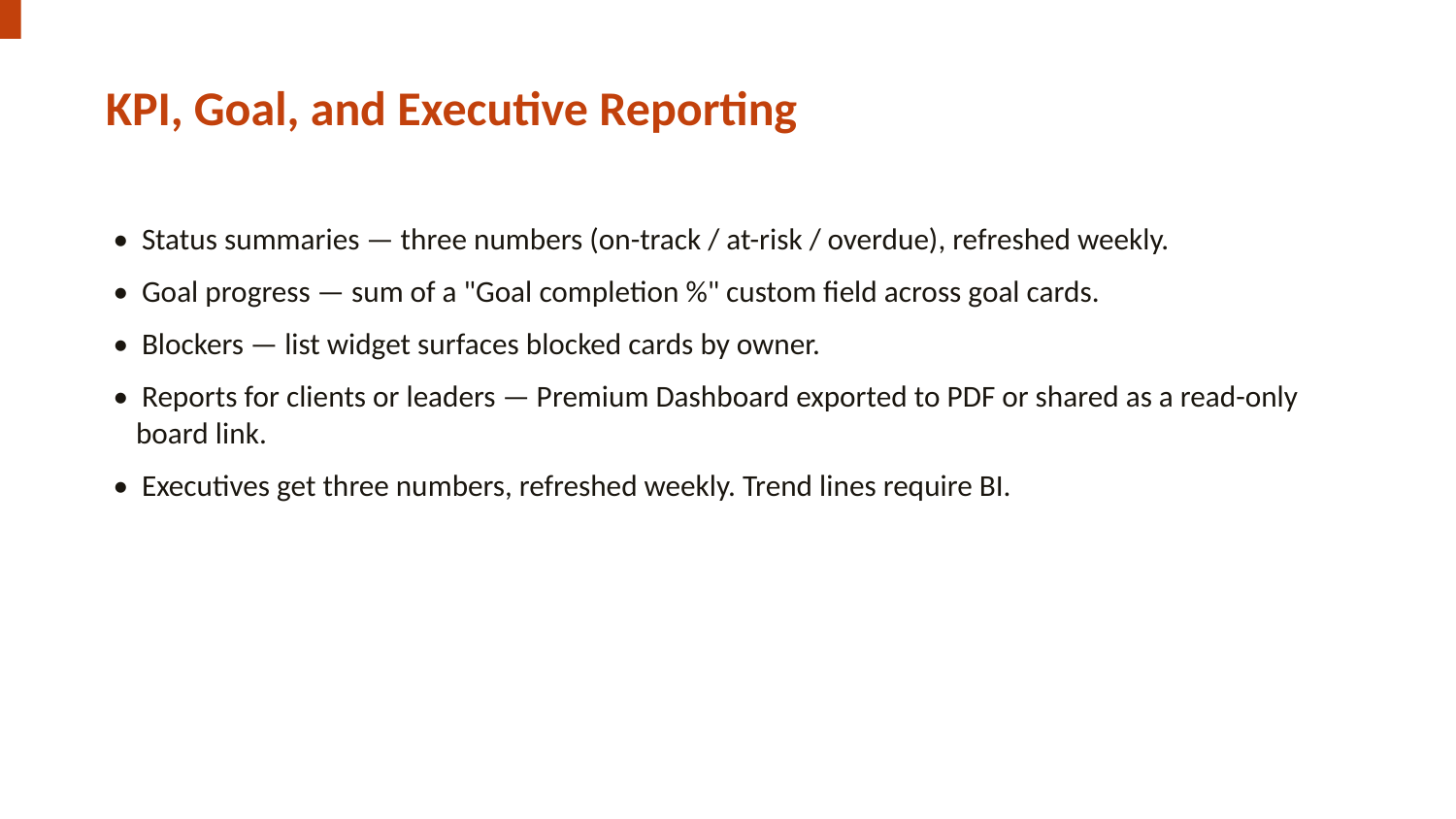

KPI, Goal, and Executive Reporting
•  Status summaries — three numbers (on-track / at-risk / overdue), refreshed weekly.
•  Goal progress — sum of a "Goal completion %" custom field across goal cards.
•  Blockers — list widget surfaces blocked cards by owner.
•  Reports for clients or leaders — Premium Dashboard exported to PDF or shared as a read-only board link.
•  Executives get three numbers, refreshed weekly. Trend lines require BI.